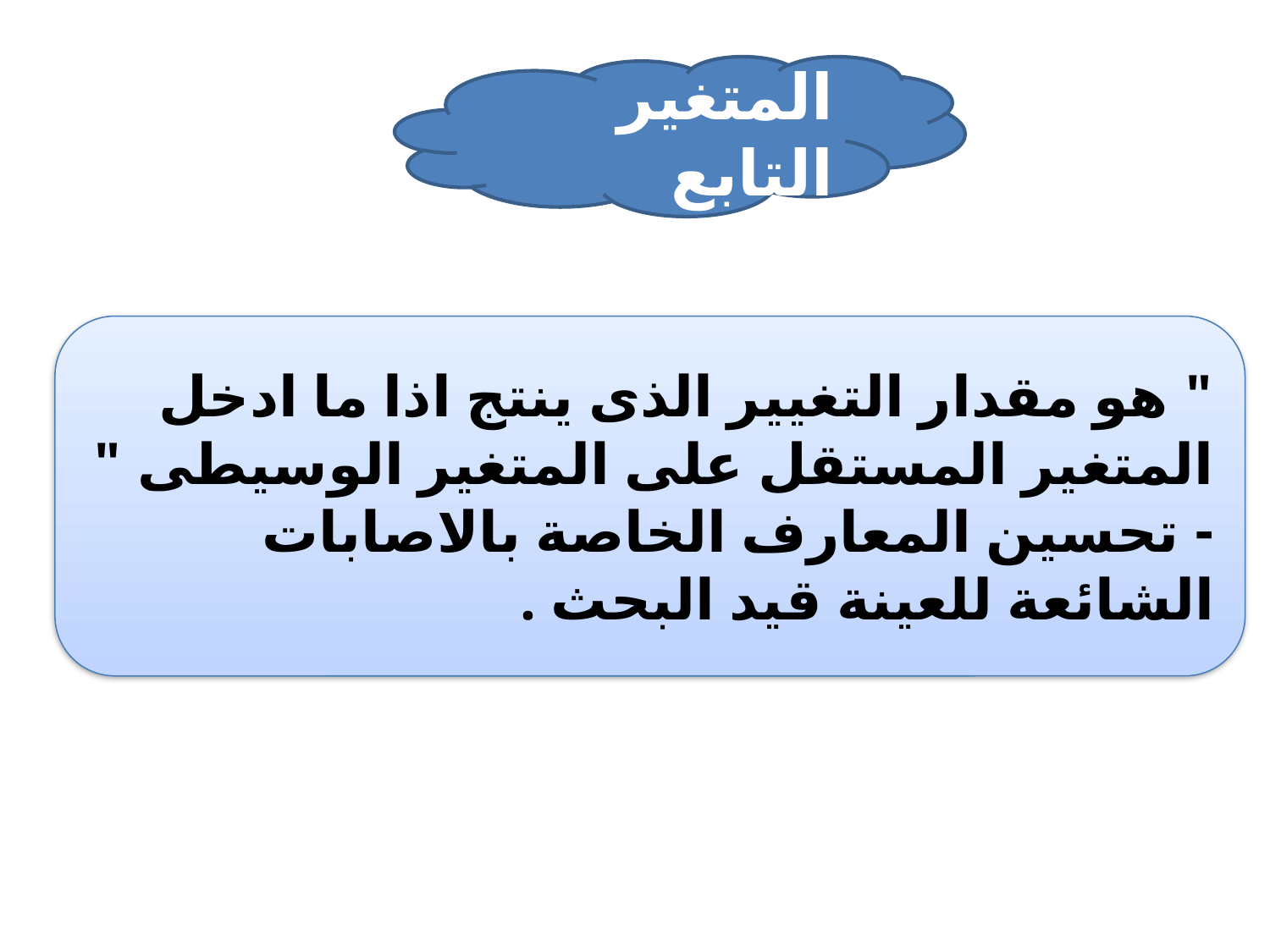

المتغير التابع
" هو مقدار التغيير الذى ينتج اذا ما ادخل المتغير المستقل على المتغير الوسيطى "
- تحسين المعارف الخاصة بالاصابات الشائعة للعينة قيد البحث .